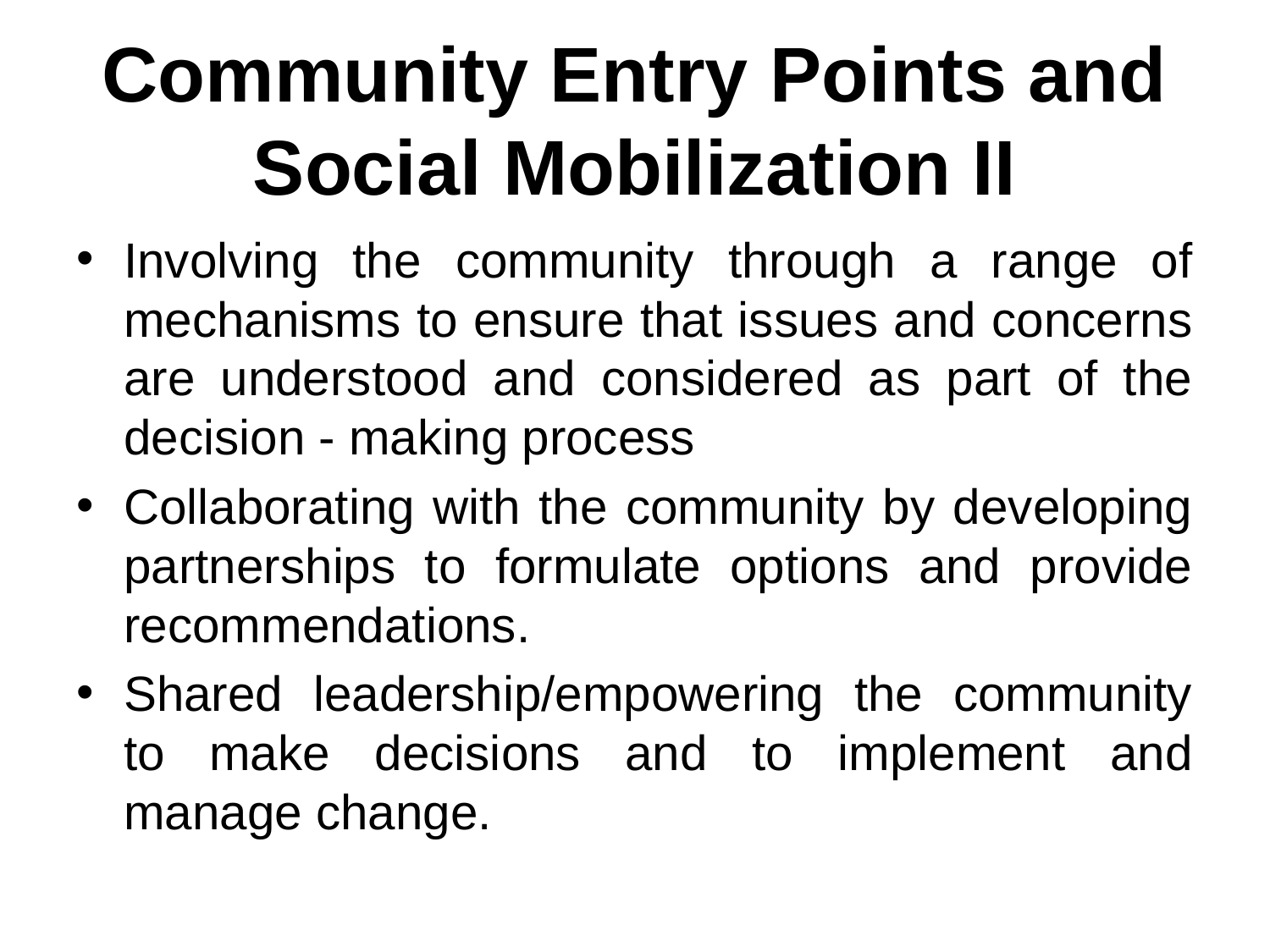

# Community Entry Points and Social Mobilization II
Involving the community through a range of mechanisms to ensure that issues and concerns are understood and considered as part of the decision - making process
Collaborating with the community by developing partnerships to formulate options and provide recommendations.
Shared leadership/empowering the community to make decisions and to implement and manage change.